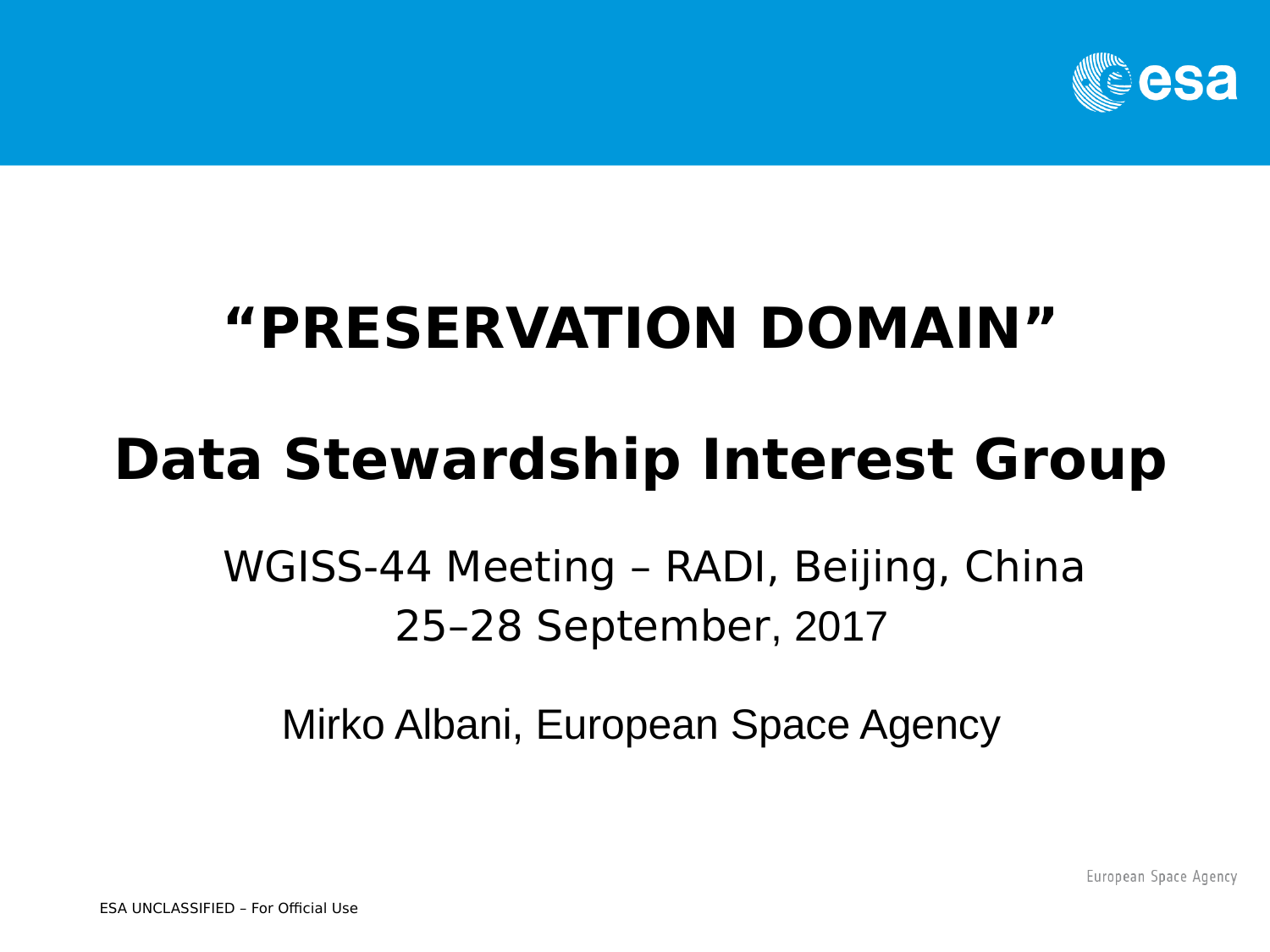

“PRESERVATION DOMAIN”

Data Stewardship Interest Group
  WGISS-44 Meeting – RADI, Beijing, China
25–28 September, 2017

Mirko Albani, European Space Agency

ESA UNCLASSIFIED – For Official Use